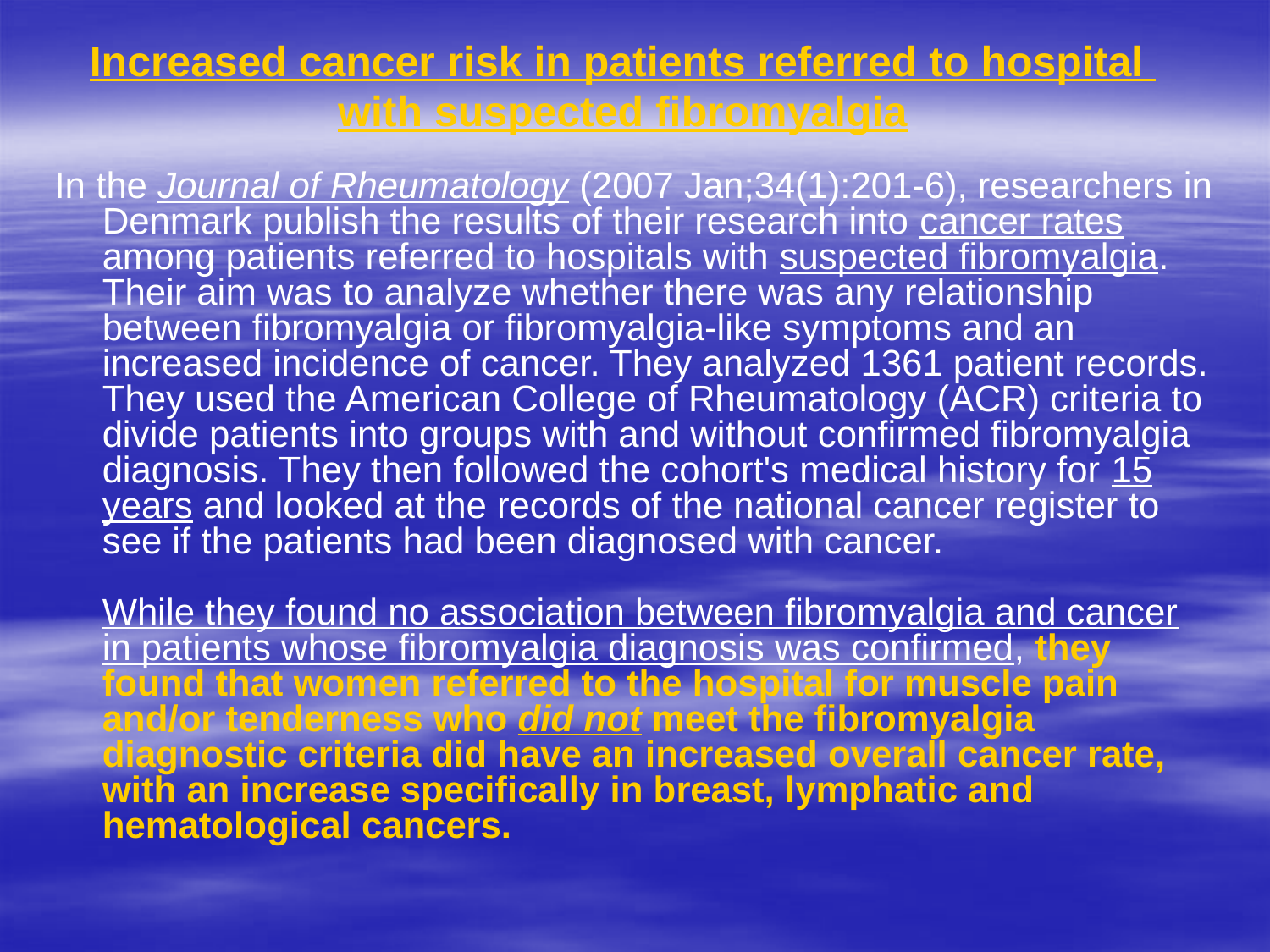

# Increased cancer risk in patients referred to hospital with suspected fibromyalgia

In the Journal of Rheumatology (2007 Jan;34(1):201-6), researchers in Denmark publish the results of their research into cancer rates among patients referred to hospitals with suspected fibromyalgia. Their aim was to analyze whether there was any relationship between fibromyalgia or fibromyalgia-like symptoms and an increased incidence of cancer. They analyzed 1361 patient records. They used the American College of Rheumatology (ACR) criteria to divide patients into groups with and without confirmed fibromyalgia diagnosis. They then followed the cohort's medical history for 15 years and looked at the records of the national cancer register to see if the patients had been diagnosed with cancer.
While they found no association between fibromyalgia and cancer in patients whose fibromyalgia diagnosis was confirmed, they found that women referred to the hospital for muscle pain and/or tenderness who did not meet the fibromyalgia diagnostic criteria did have an increased overall cancer rate, with an increase specifically in breast, lymphatic and hematological cancers.